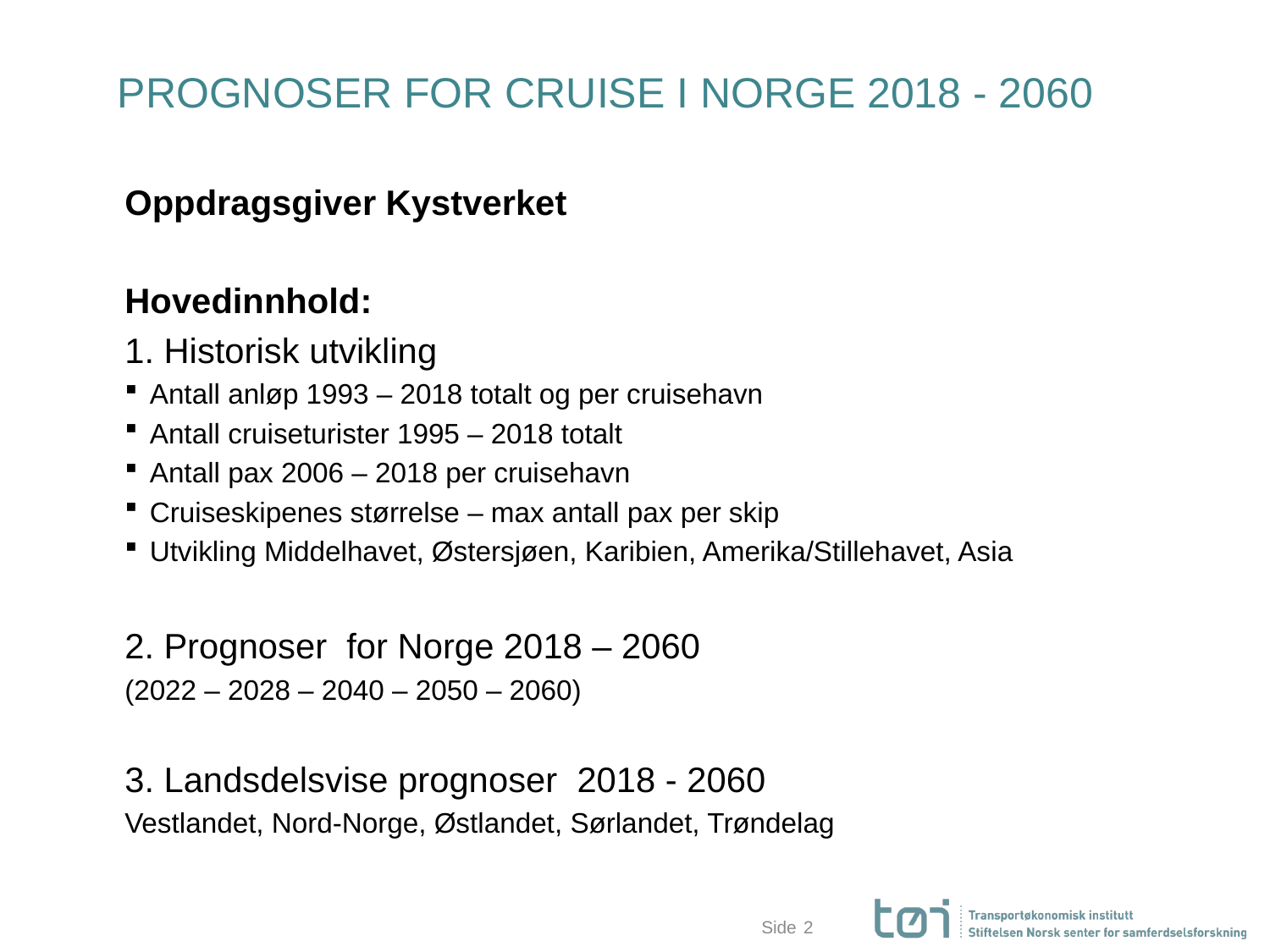

# PROGNOSER FOR CRUISE I NORGE 2018 - 2060
Oppdragsgiver Kystverket

Hovedinnhold:
1. Historisk utvikling
Antall anløp 1993 – 2018 totalt og per cruisehavn
Antall cruiseturister 1995 – 2018 totalt
Antall pax 2006 – 2018 per cruisehavn
Cruiseskipenes størrelse – max antall pax per skip
Utvikling Middelhavet, Østersjøen, Karibien, Amerika/Stillehavet, Asia

2. Prognoser  for Norge 2018 – 2060
(2022 – 2028 – 2040 – 2050 – 2060)

3. Landsdelsvise prognoser  2018 - 2060
Vestlandet, Nord-Norge, Østlandet, Sørlandet, Trøndelag
2